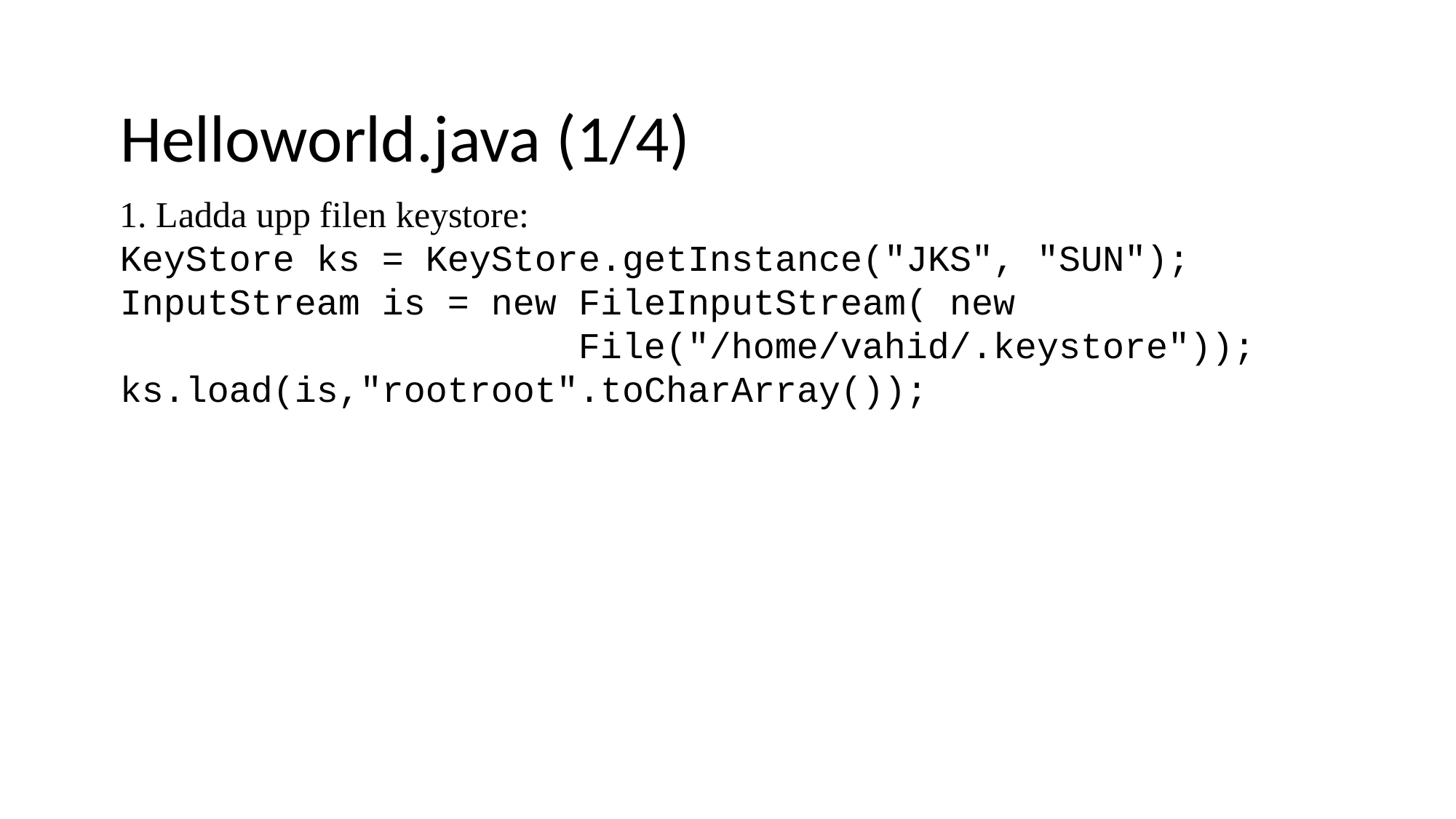

# Helloworld.java (1/4)
1. Ladda upp filen keystore:
KeyStore ks = KeyStore.getInstance("JKS", "SUN"); InputStream is = new FileInputStream( new
                     File("/home/vahid/.keystore")); ks.load(is,"rootroot".toCharArray());